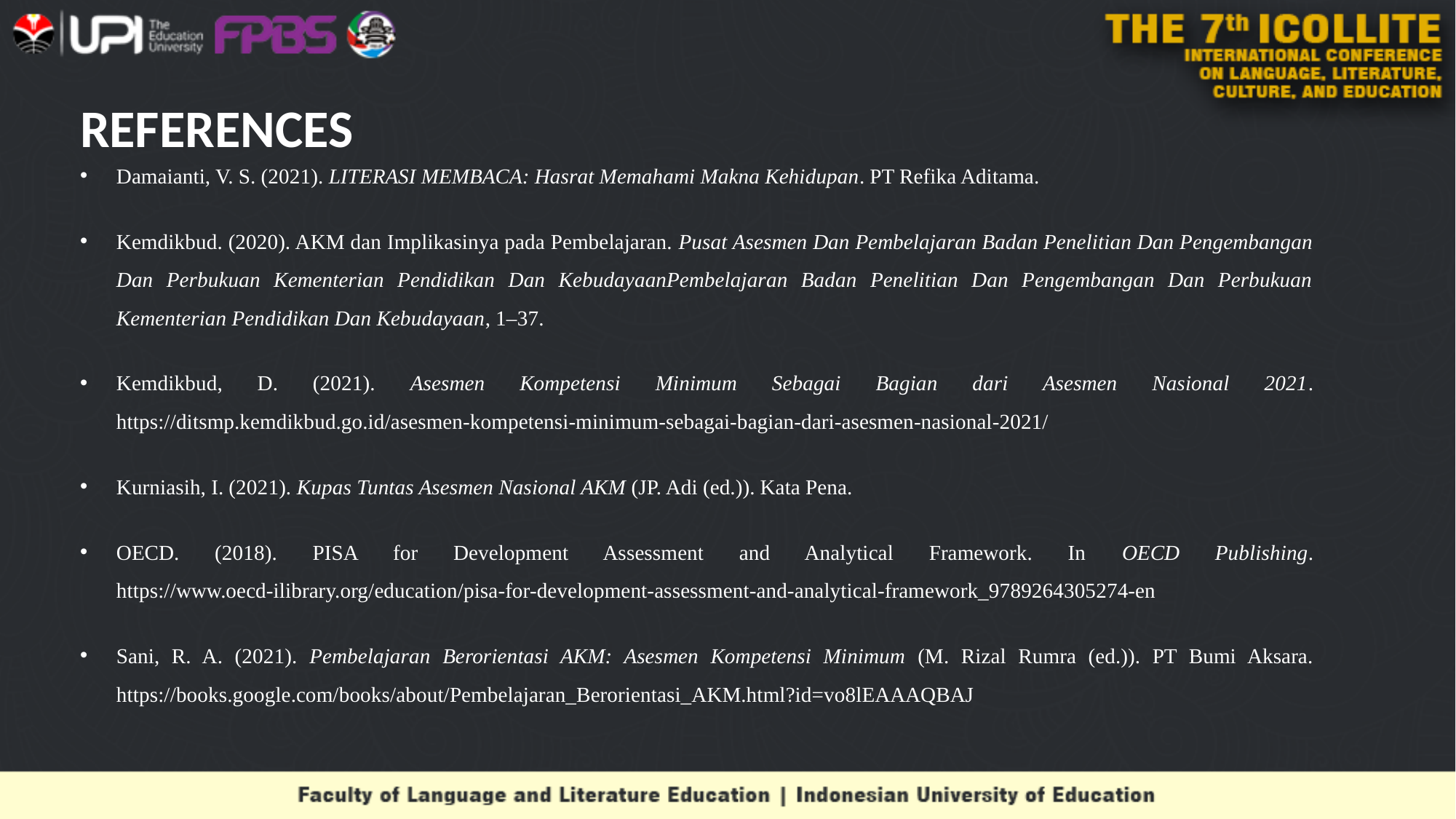

Damaianti, V. S. (2021). LITERASI MEMBACA: Hasrat Memahami Makna Kehidupan. PT Refika Aditama.
Kemdikbud. (2020). AKM dan Implikasinya pada Pembelajaran. Pusat Asesmen Dan Pembelajaran Badan Penelitian Dan Pengembangan Dan Perbukuan Kementerian Pendidikan Dan KebudayaanPembelajaran Badan Penelitian Dan Pengembangan Dan Perbukuan Kementerian Pendidikan Dan Kebudayaan, 1–37.
Kemdikbud, D. (2021). Asesmen Kompetensi Minimum Sebagai Bagian dari Asesmen Nasional 2021. https://ditsmp.kemdikbud.go.id/asesmen-kompetensi-minimum-sebagai-bagian-dari-asesmen-nasional-2021/
Kurniasih, I. (2021). Kupas Tuntas Asesmen Nasional AKM (JP. Adi (ed.)). Kata Pena.
OECD. (2018). PISA for Development Assessment and Analytical Framework. In OECD Publishing. https://www.oecd-ilibrary.org/education/pisa-for-development-assessment-and-analytical-framework_9789264305274-en
Sani, R. A. (2021). Pembelajaran Berorientasi AKM: Asesmen Kompetensi Minimum (M. Rizal Rumra (ed.)). PT Bumi Aksara. https://books.google.com/books/about/Pembelajaran_Berorientasi_AKM.html?id=vo8lEAAAQBAJ

# REFERENCES